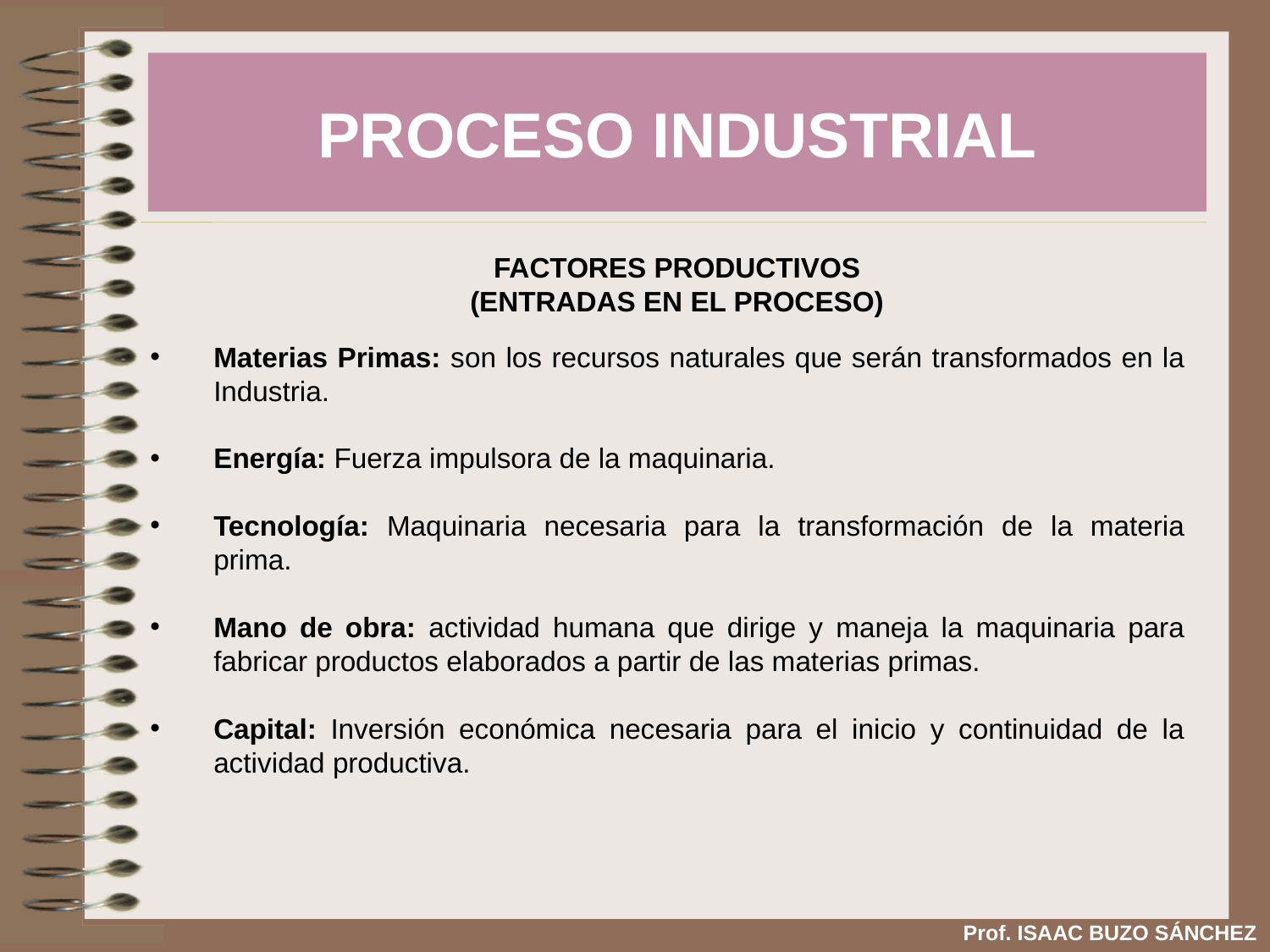

PROCESO INDUSTRIAL
FACTORES PRODUCTIVOS
(ENTRADAS EN EL PROCESO)‏
Materias Primas: son los recursos naturales que serán transformados en la Industria.

Energía: Fuerza impulsora de la maquinaria.

Tecnología: Maquinaria necesaria para la transformación de la materia prima.

Mano de obra: actividad humana que dirige y maneja la maquinaria para fabricar productos elaborados a partir de las materias primas.

Capital: Inversión económica necesaria para el inicio y continuidad de la actividad productiva.
Prof. ISAAC BUZO SÁNCHEZ